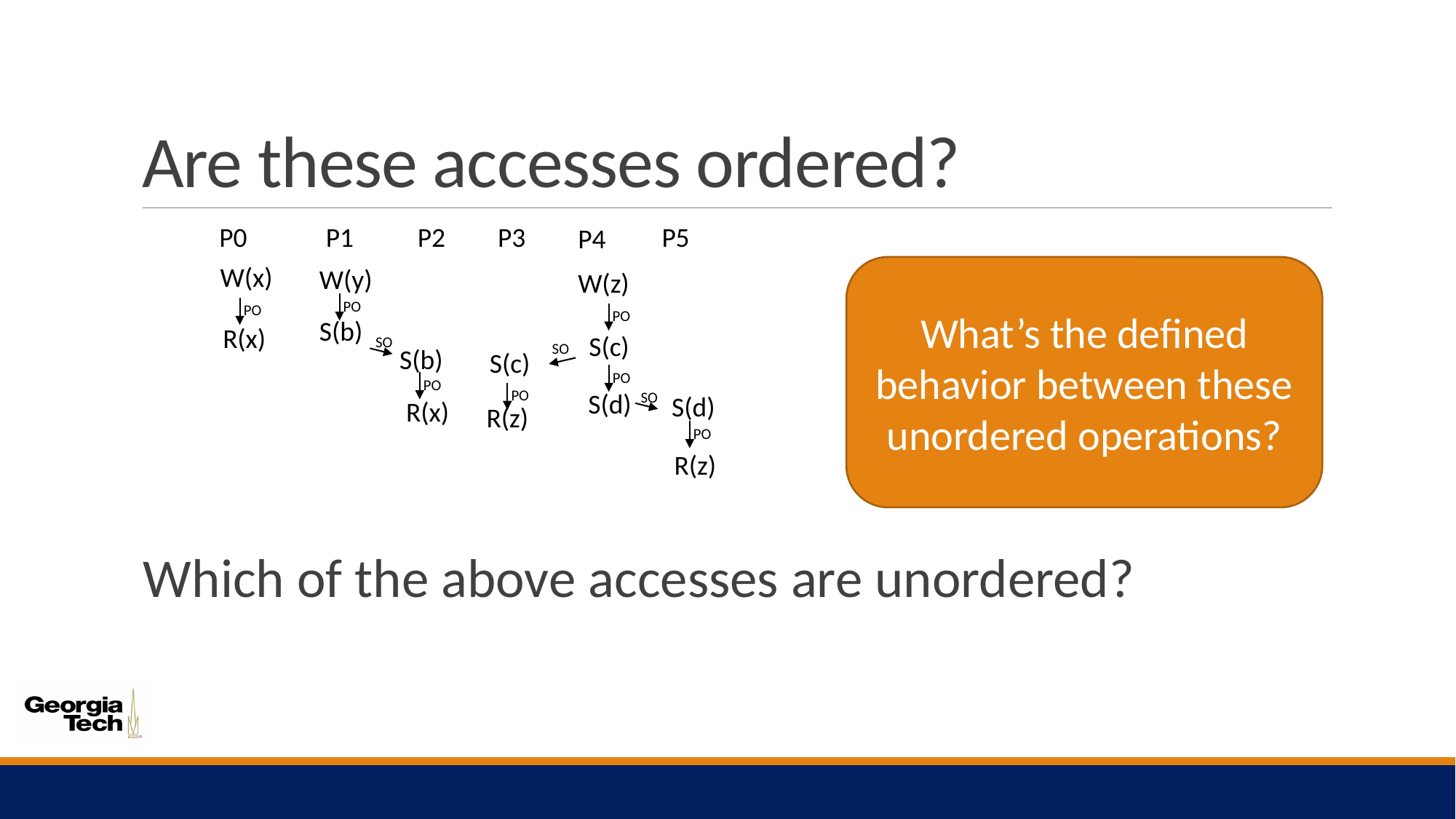

# Are these accesses ordered?
P0
P1
P2
P3
P5
P4
W(x)
W(y)
What’s the defined behavior between these unordered operations?
W(z)
PO
PO
PO
S(b)
R(x)
S(c)
SO
SO
S(b)
S(c)
PO
PO
PO
S(d)
SO
S(d)
R(x)
R(z)
PO
R(z)
Which of the above accesses are unordered?